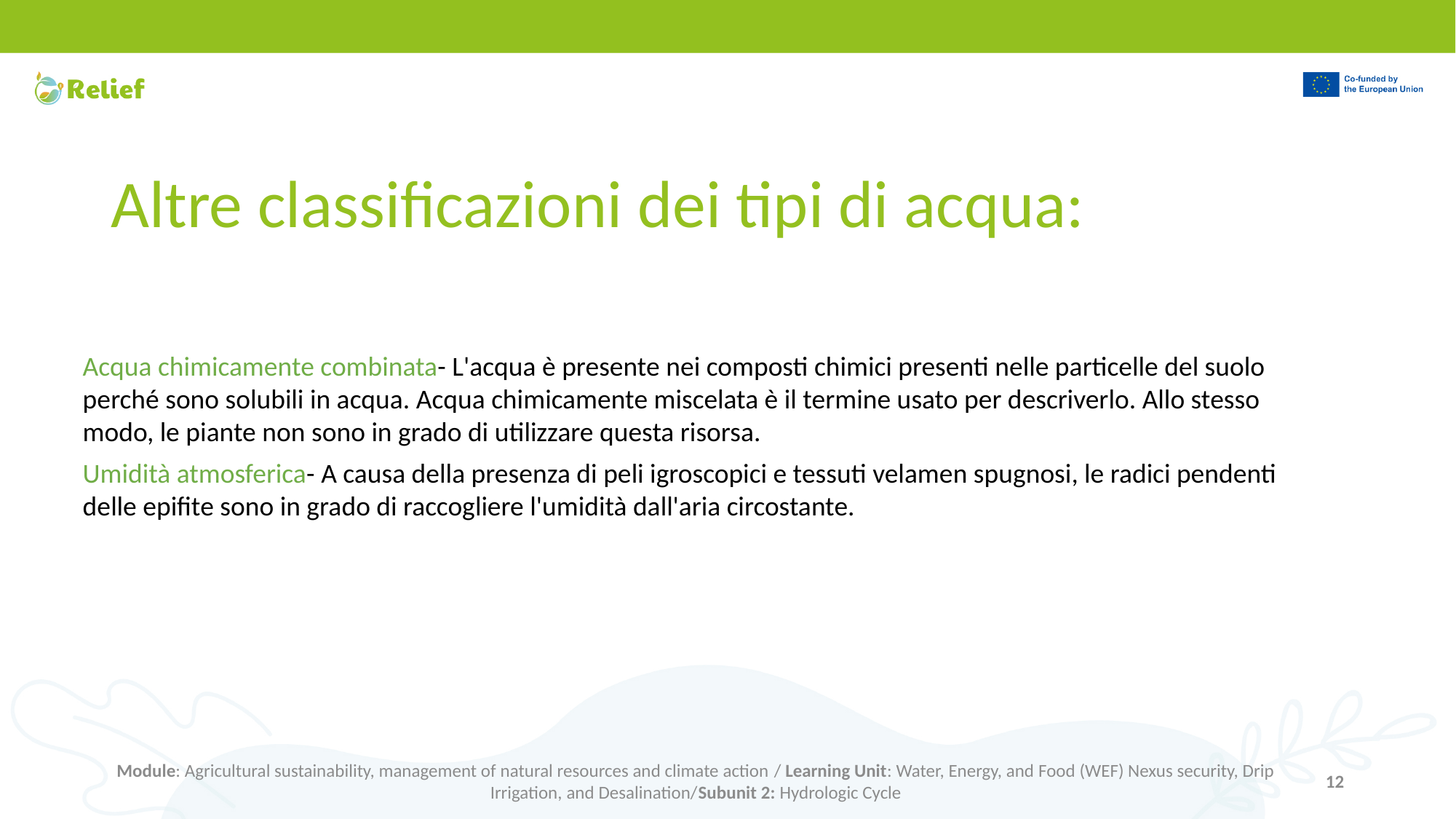

# Altre classificazioni dei tipi di acqua:
Acqua chimicamente combinata- L'acqua è presente nei composti chimici presenti nelle particelle del suolo perché sono solubili in acqua. Acqua chimicamente miscelata è il termine usato per descriverlo. Allo stesso modo, le piante non sono in grado di utilizzare questa risorsa.
Umidità atmosferica- A causa della presenza di peli igroscopici e tessuti velamen spugnosi, le radici pendenti delle epifite sono in grado di raccogliere l'umidità dall'aria circostante.
Module: Agricultural sustainability, management of natural resources and climate action / Learning Unit: Water, Energy, and Food (WEF) Nexus security, Drip Irrigation, and Desalination/Subunit 2: Hydrologic Cycle
12